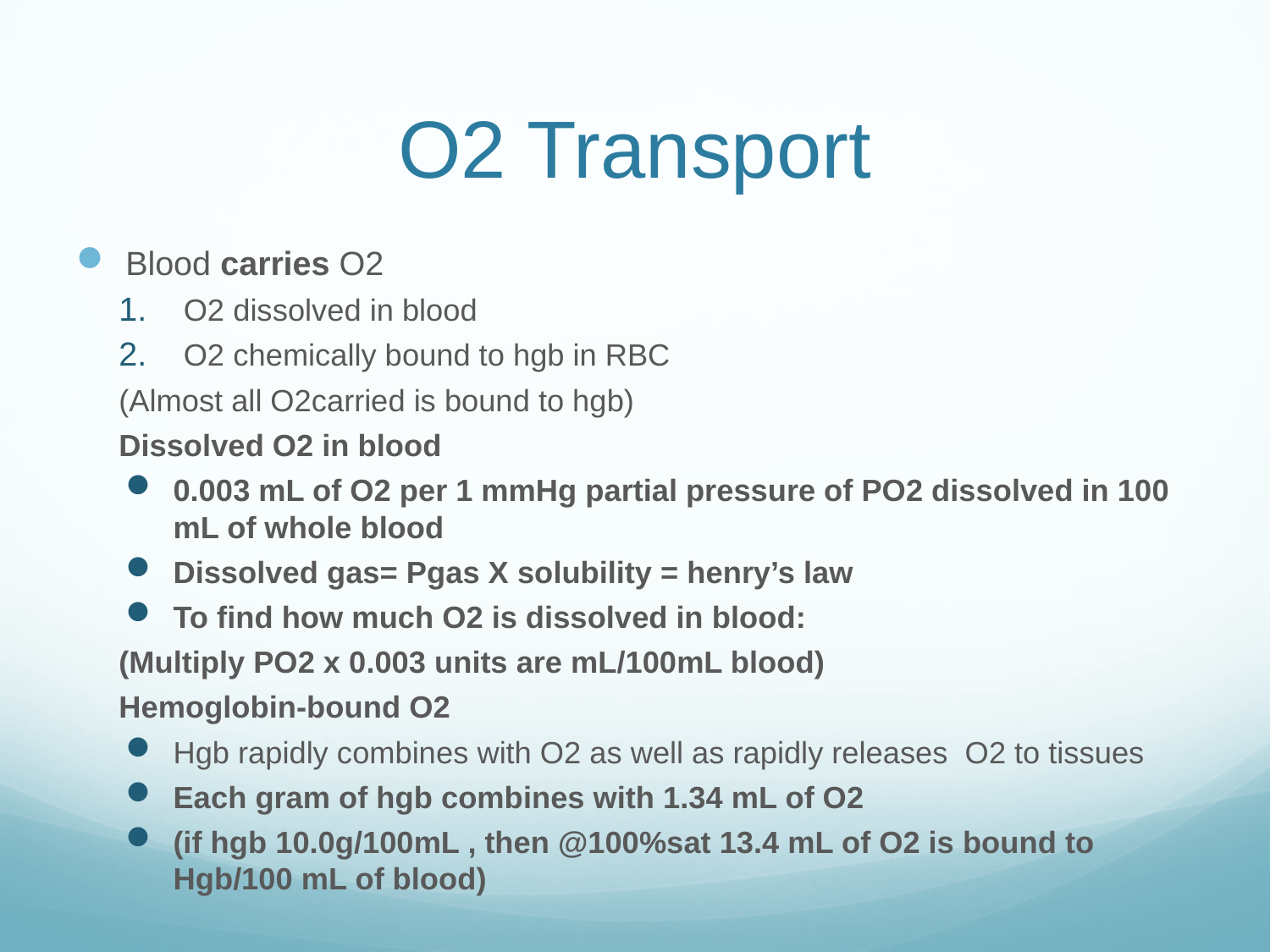

# O2 Transport
Blood carries O2
O2 dissolved in blood
O2 chemically bound to hgb in RBC
		(Almost all O2carried is bound to hgb)
Dissolved O2 in blood
0.003 mL of O2 per 1 mmHg partial pressure of PO2 dissolved in 100 mL of whole blood
Dissolved gas= Pgas X solubility = henry’s law
To find how much O2 is dissolved in blood:
			(Multiply PO2 x 0.003 units are mL/100mL blood)
Hemoglobin-bound O2
Hgb rapidly combines with O2 as well as rapidly releases  O2 to tissues
Each gram of hgb combines with 1.34 mL of O2
(if hgb 10.0g/100mL , then @100%sat 13.4 mL of O2 is bound to Hgb/100 mL of blood)